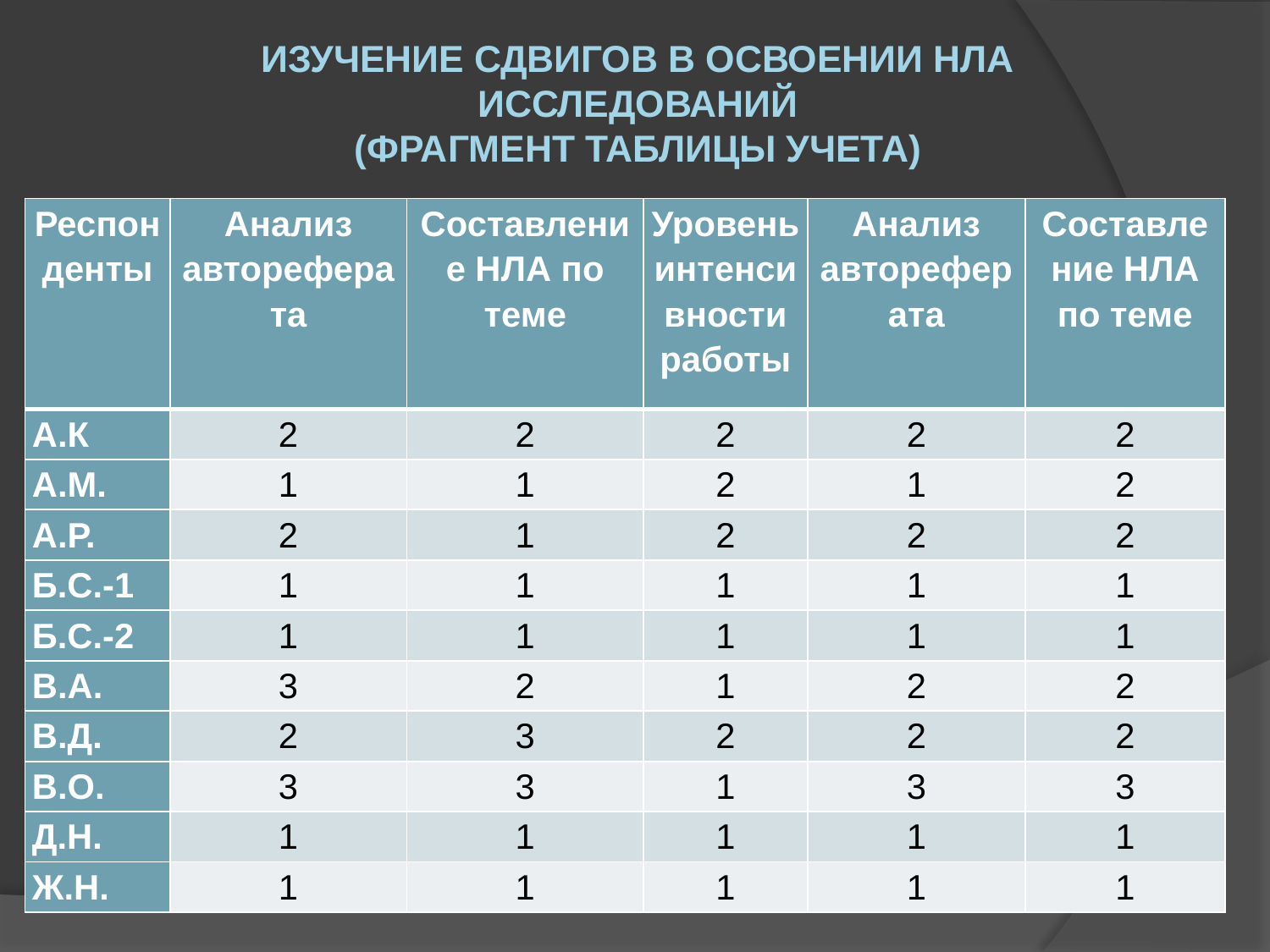

# Изучение сдвигов в освоении НЛА исследований (фрагмент таблицы учета)
| Респонденты | Анализ автореферата | Составление НЛА по теме | Уровень интенсивности работы | Анализ автореферата | Составление НЛА по теме |
| --- | --- | --- | --- | --- | --- |
| А.К | 2 | 2 | 2 | 2 | 2 |
| А.М. | 1 | 1 | 2 | 1 | 2 |
| А.Р. | 2 | 1 | 2 | 2 | 2 |
| Б.С.-1 | 1 | 1 | 1 | 1 | 1 |
| Б.С.-2 | 1 | 1 | 1 | 1 | 1 |
| В.А. | 3 | 2 | 1 | 2 | 2 |
| В.Д. | 2 | 3 | 2 | 2 | 2 |
| В.О. | 3 | 3 | 1 | 3 | 3 |
| Д.Н. | 1 | 1 | 1 | 1 | 1 |
| Ж.Н. | 1 | 1 | 1 | 1 | 1 |